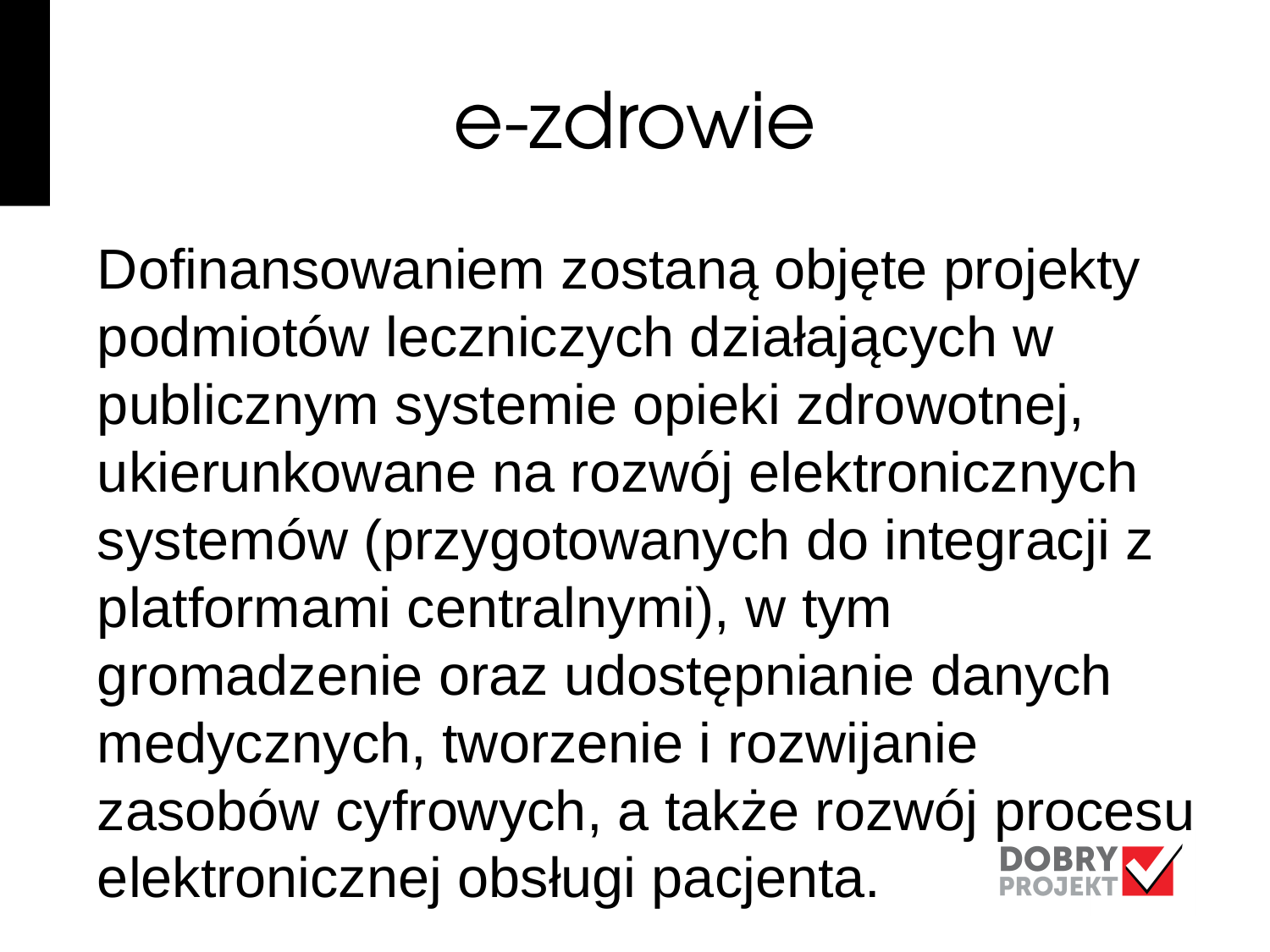

# e-zdrowie

Dofinansowaniem zostaną objęte projekty podmiotów leczniczych działających w publicznym systemie opieki zdrowotnej, ukierunkowane na rozwój elektronicznych systemów (przygotowanych do integracji z platformami centralnymi), w tym gromadzenie oraz udostępnianie danych medycznych, tworzenie i rozwijanie zasobów cyfrowych, a także rozwój procesu elektronicznej obsługi pacjenta.